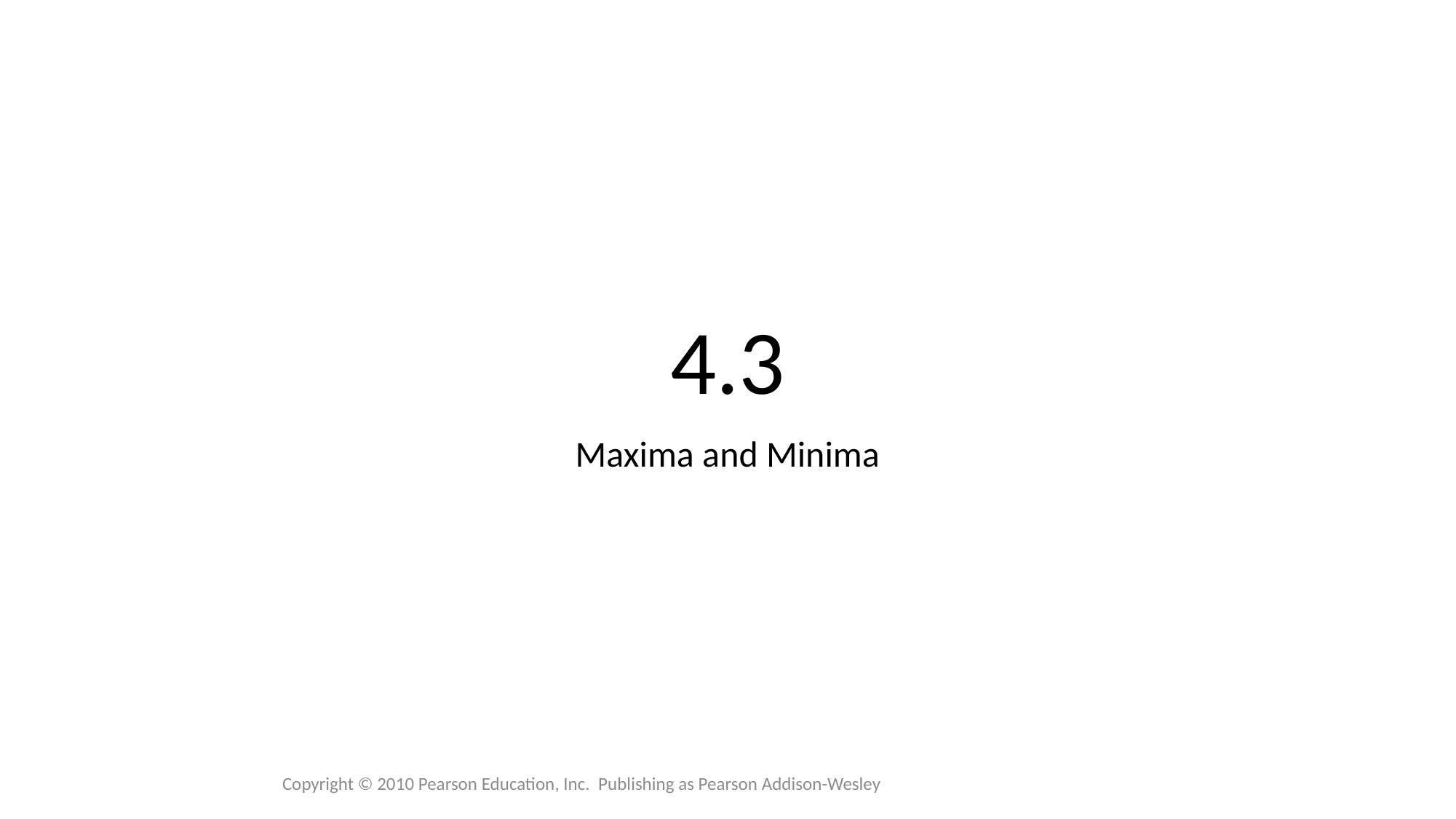

# 4.3
Maxima and Minima
Copyright © 2010 Pearson Education, Inc.  Publishing as Pearson Addison-Wesley